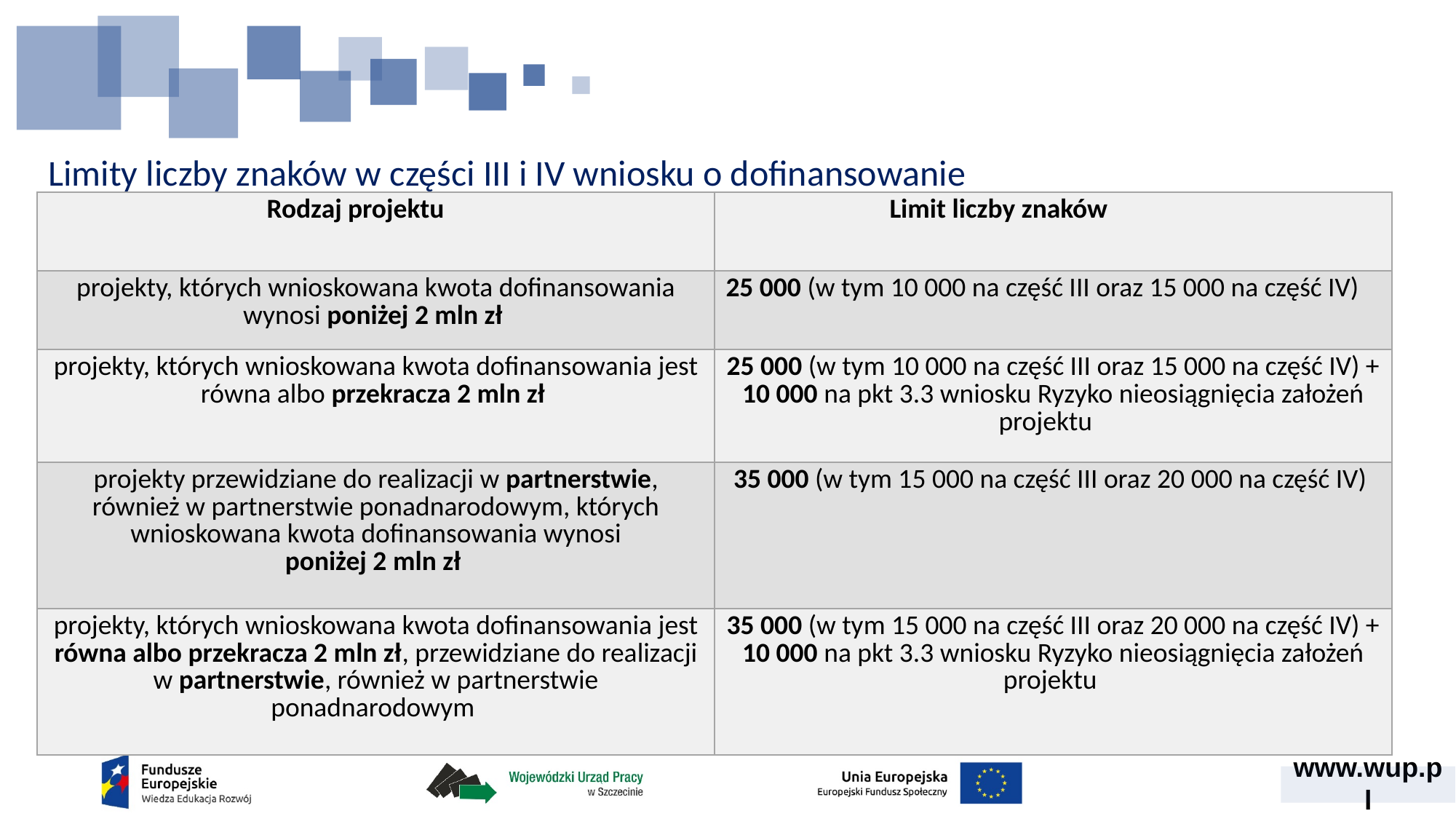

# Limity liczby znaków w części III i IV wniosku o dofinansowanie
| Rodzaj projektu | Limit liczby znaków |
| --- | --- |
| projekty, których wnioskowana kwota dofinansowania wynosi poniżej 2 mln zł | 25 000 (w tym 10 000 na część III oraz 15 000 na część IV) |
| projekty, których wnioskowana kwota dofinansowania jest równa albo przekracza 2 mln zł | 25 000 (w tym 10 000 na część III oraz 15 000 na część IV) + 10 000 na pkt 3.3 wniosku Ryzyko nieosiągnięcia założeń projektu |
| projekty przewidziane do realizacji w partnerstwie, również w partnerstwie ponadnarodowym, których wnioskowana kwota dofinansowania wynosi poniżej 2 mln zł | 35 000 (w tym 15 000 na część III oraz 20 000 na część IV) |
| projekty, których wnioskowana kwota dofinansowania jest równa albo przekracza 2 mln zł, przewidziane do realizacji w partnerstwie, również w partnerstwie ponadnarodowym | 35 000 (w tym 15 000 na część III oraz 20 000 na część IV) + 10 000 na pkt 3.3 wniosku Ryzyko nieosiągnięcia założeń projektu |